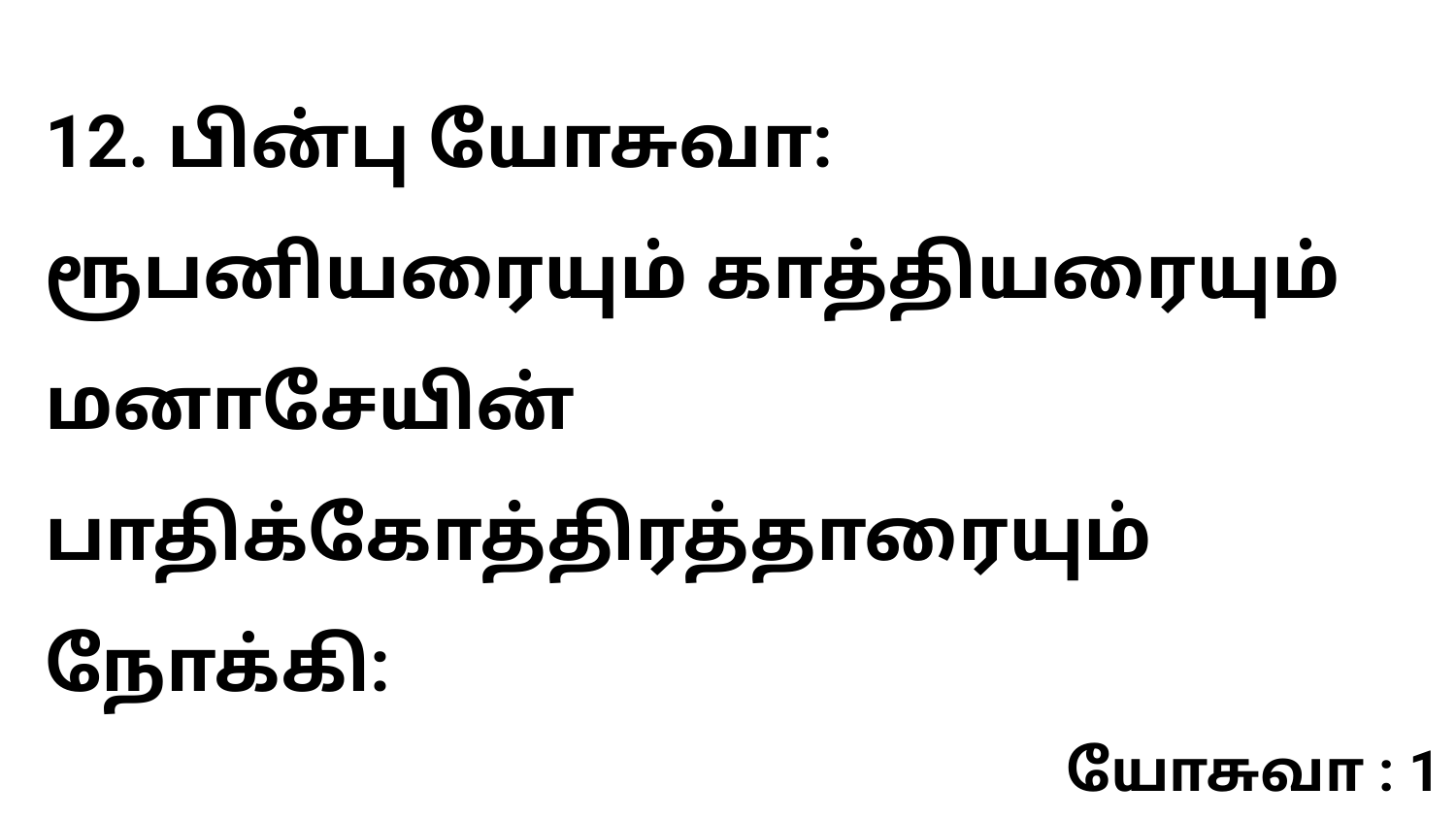

12. பின்பு யோசுவா: ரூபனியரையும் காத்தியரையும் மனாசேயின் பாதிக்கோத்திரத்தாரையும் நோக்கி:
யோசுவா : 1